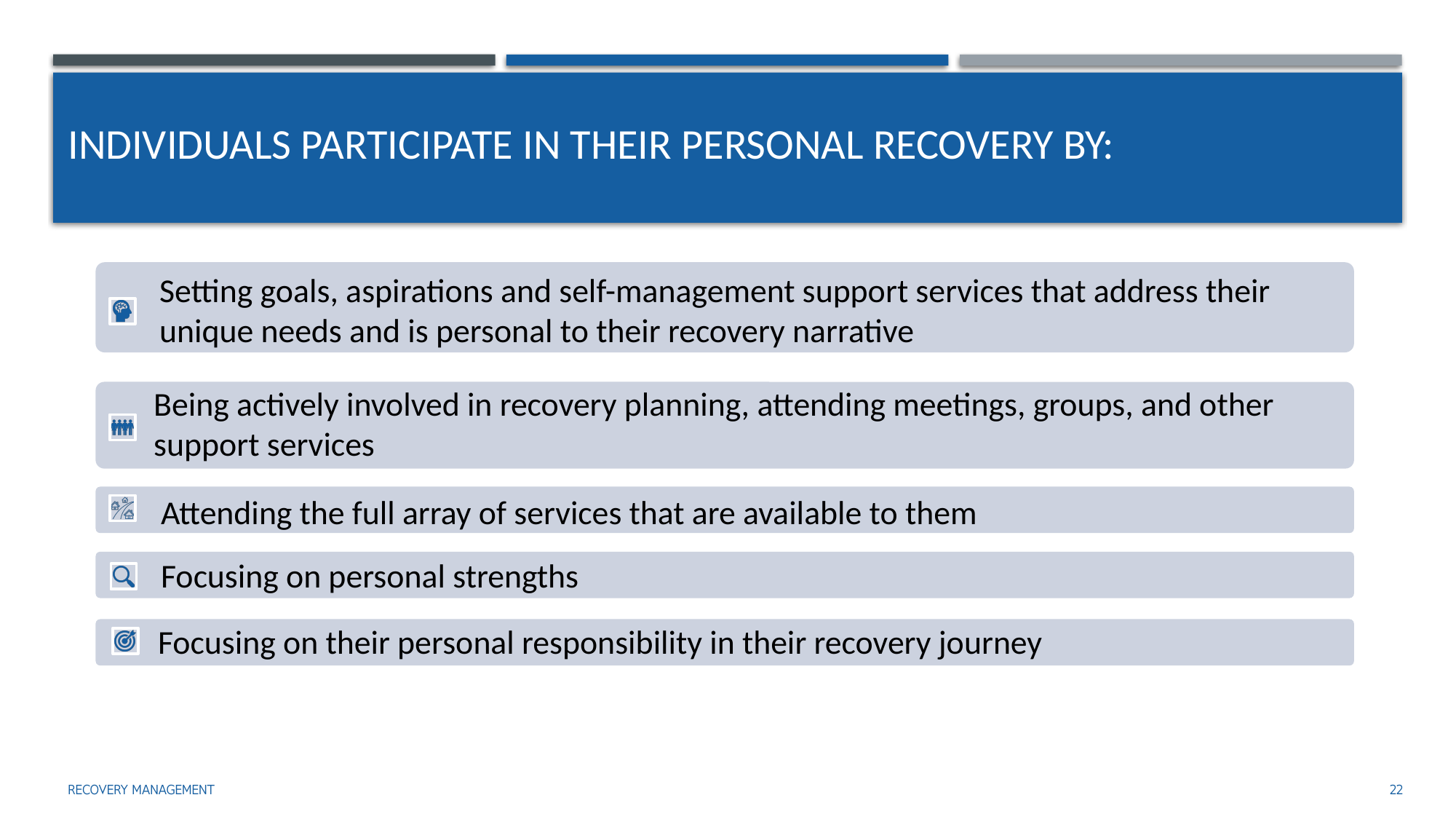

# Individuals participate in their personal recovery by:
Setting goals, aspirations and self-management support services that address their unique needs and is personal to their recovery narrative
Being actively involved in recovery planning, attending meetings, groups, and other support services
Attending the full array of services that are available to them
Focusing on personal strengths
Focusing on their personal responsibility in their recovery journey
Recovery management
22